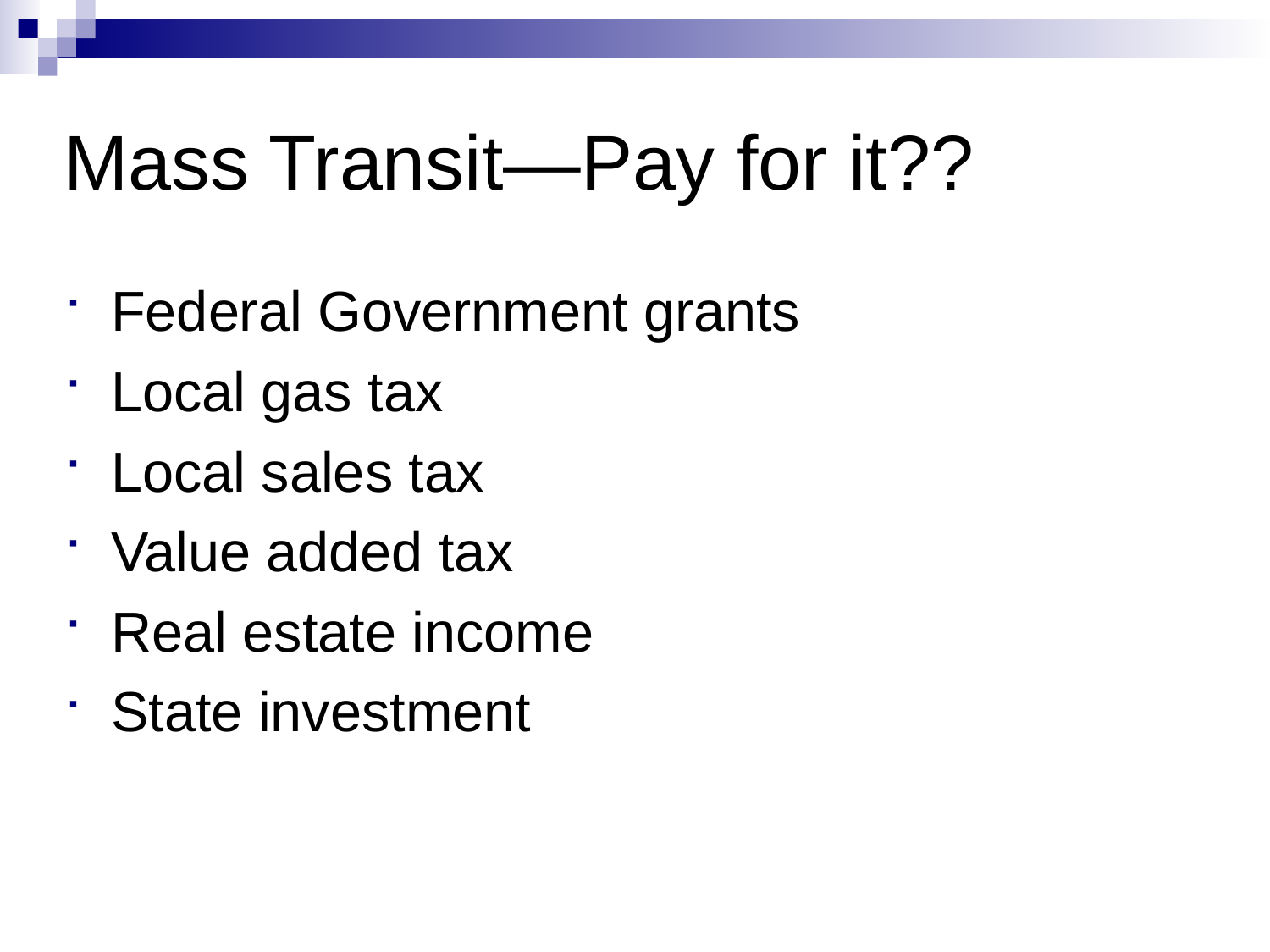

Mass Transit—Pay for it??
Federal Government grants
Local gas tax
Local sales tax
Value added tax
Real estate income
State investment